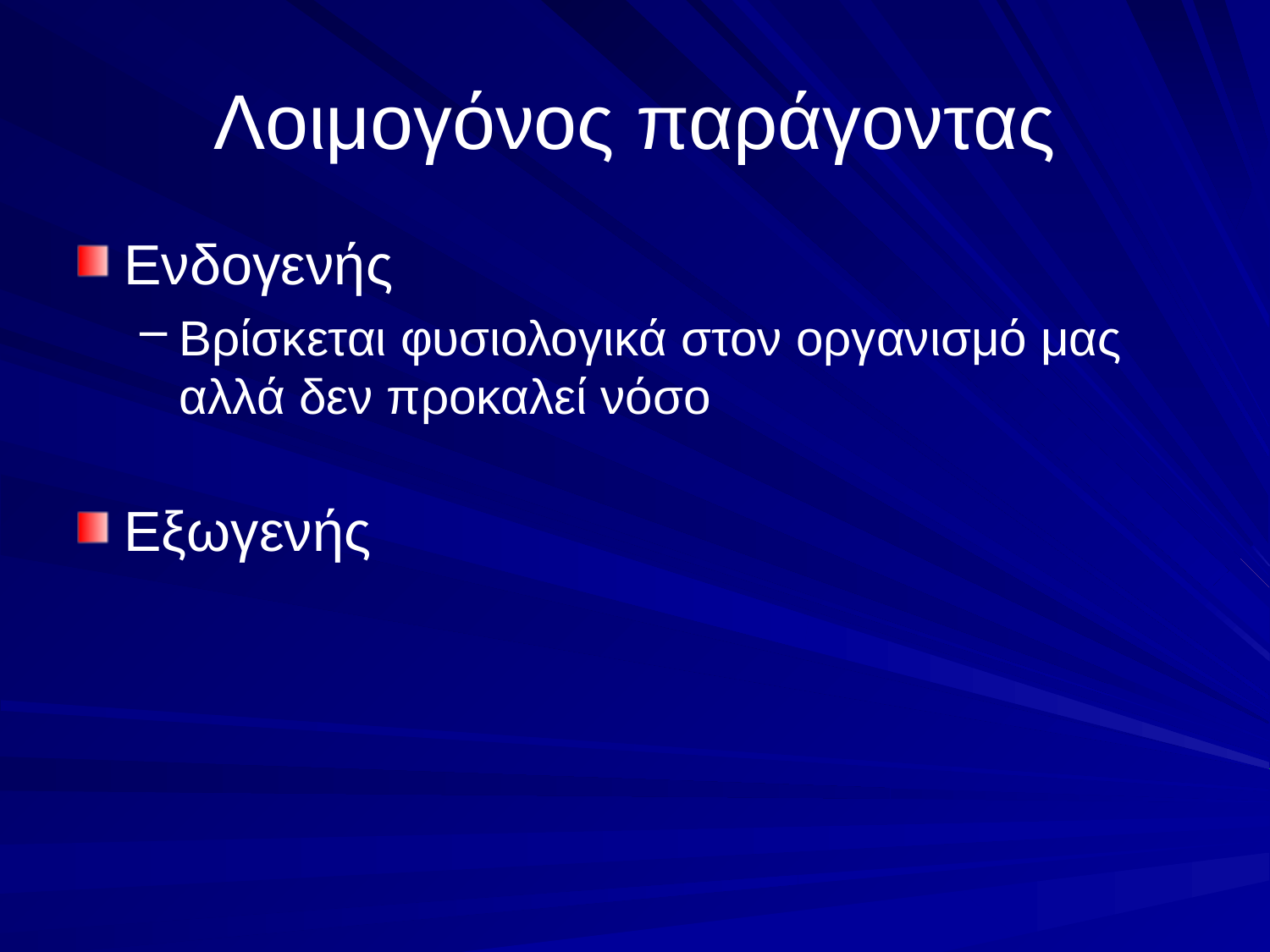

# Λοιμογόνος παράγοντας
Ενδογενής
Βρίσκεται φυσιολογικά στον οργανισμό μας αλλά δεν προκαλεί νόσο
Εξωγενής